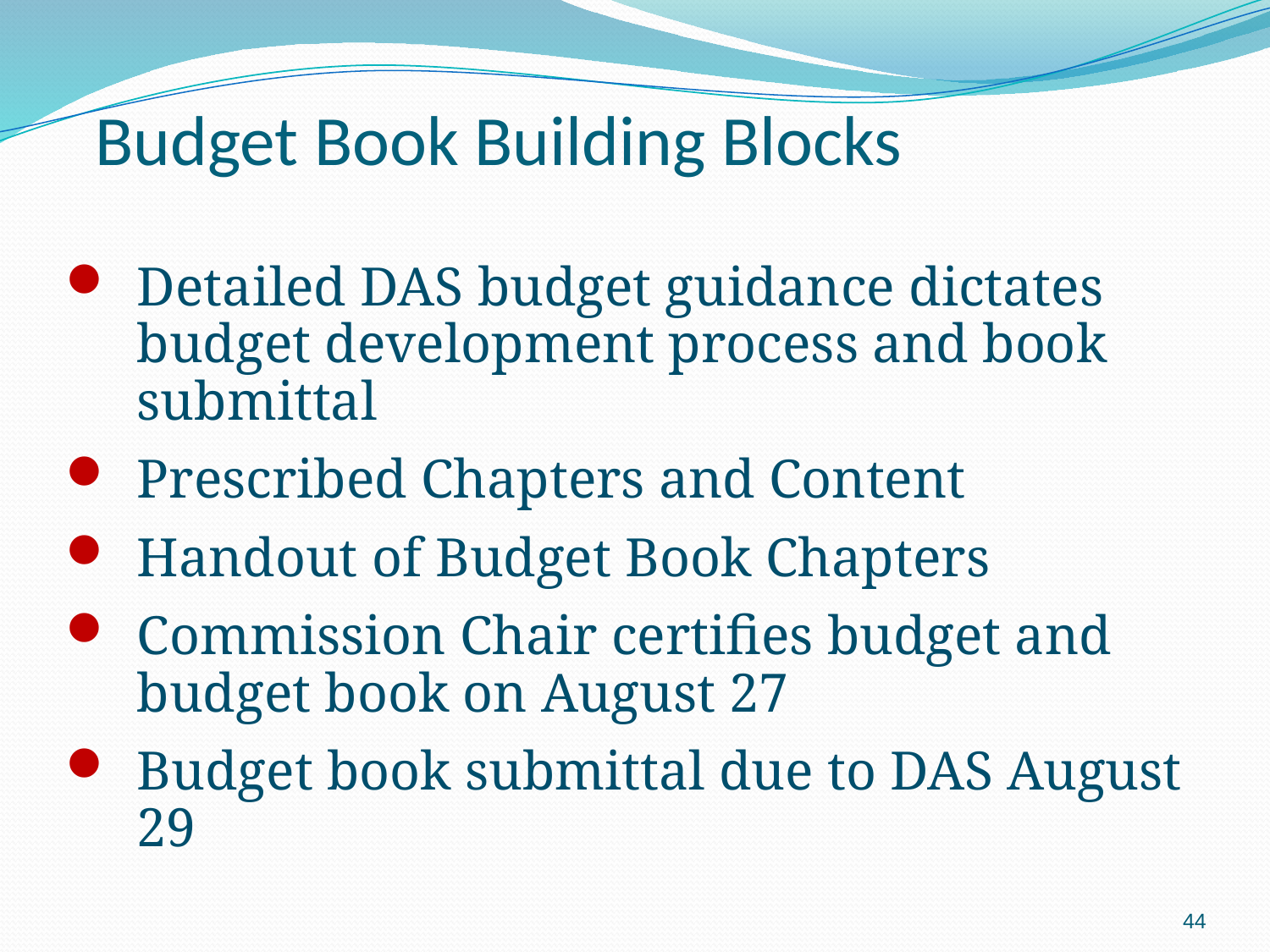

Budget Book Building Blocks
Detailed DAS budget guidance dictates budget development process and book submittal
Prescribed Chapters and Content
Handout of Budget Book Chapters
Commission Chair certifies budget and budget book on August 27
Budget book submittal due to DAS August 29
44